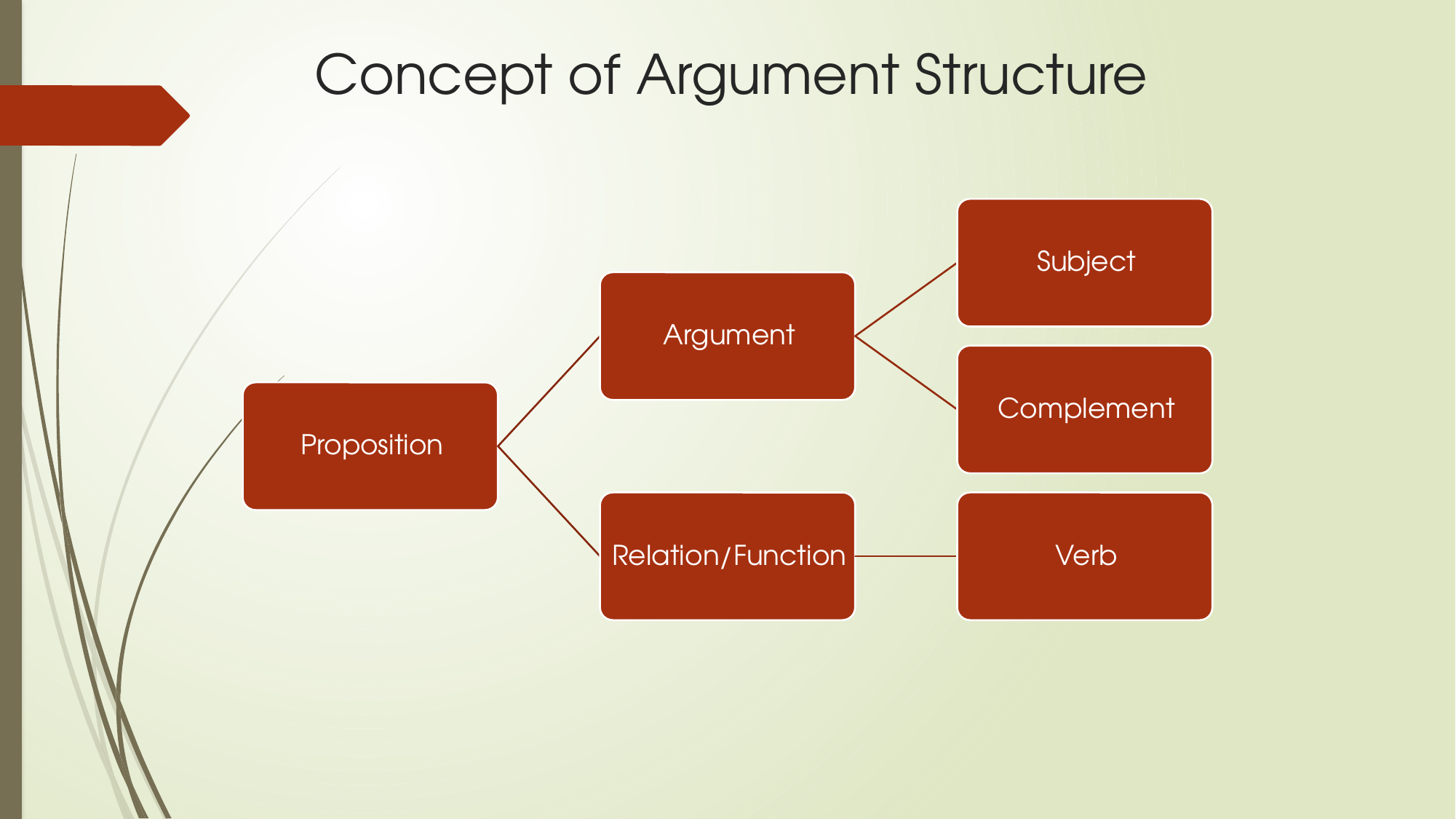

# Concept of Argument Structure
Proposition

Argument

Subject

Complement

Relation/Function

Verb